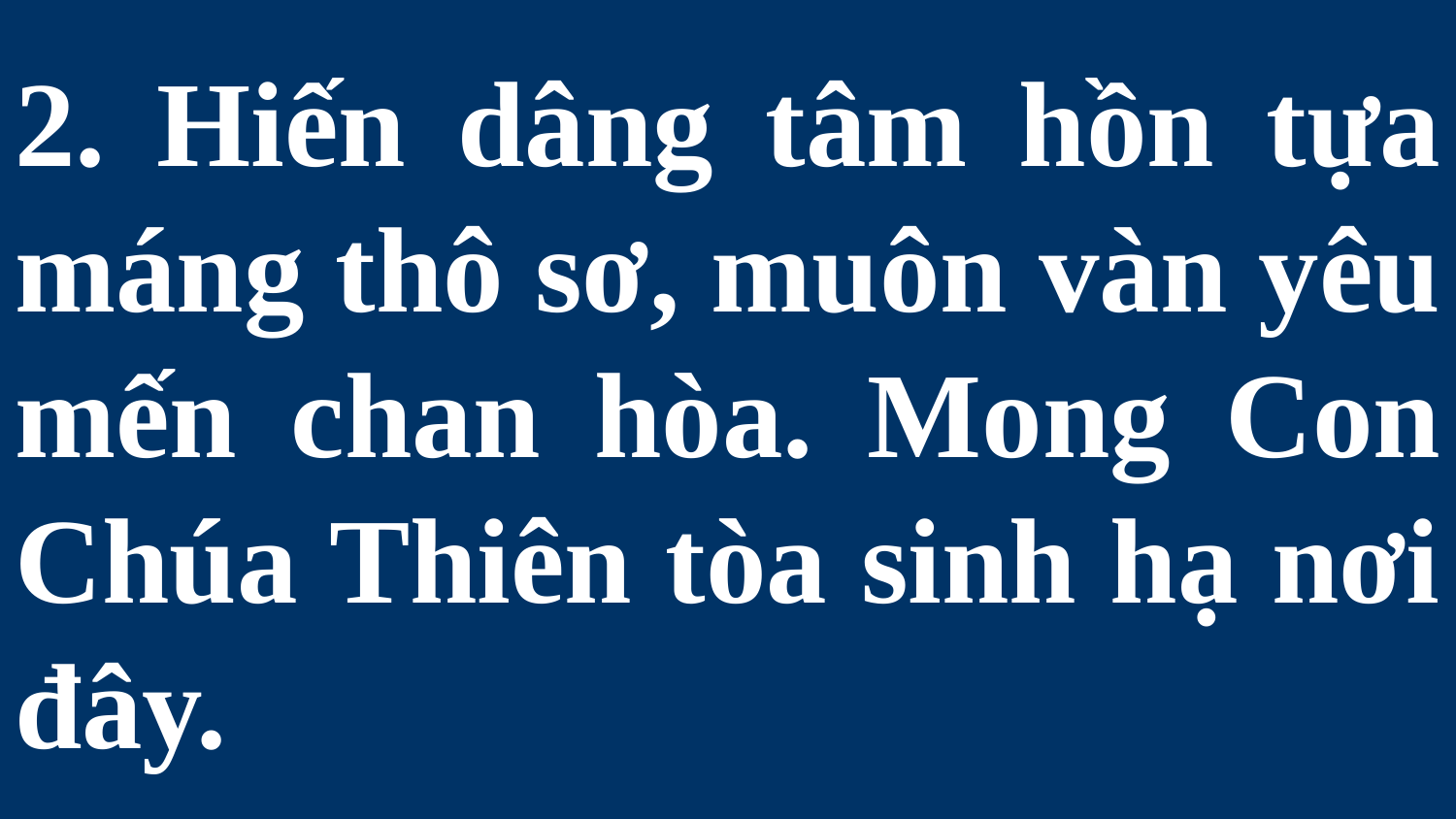

# 2. Hiến dâng tâm hồn tựa máng thô sơ, muôn vàn yêu mến chan hòa. Mong Con Chúa Thiên tòa sinh hạ nơi đây.